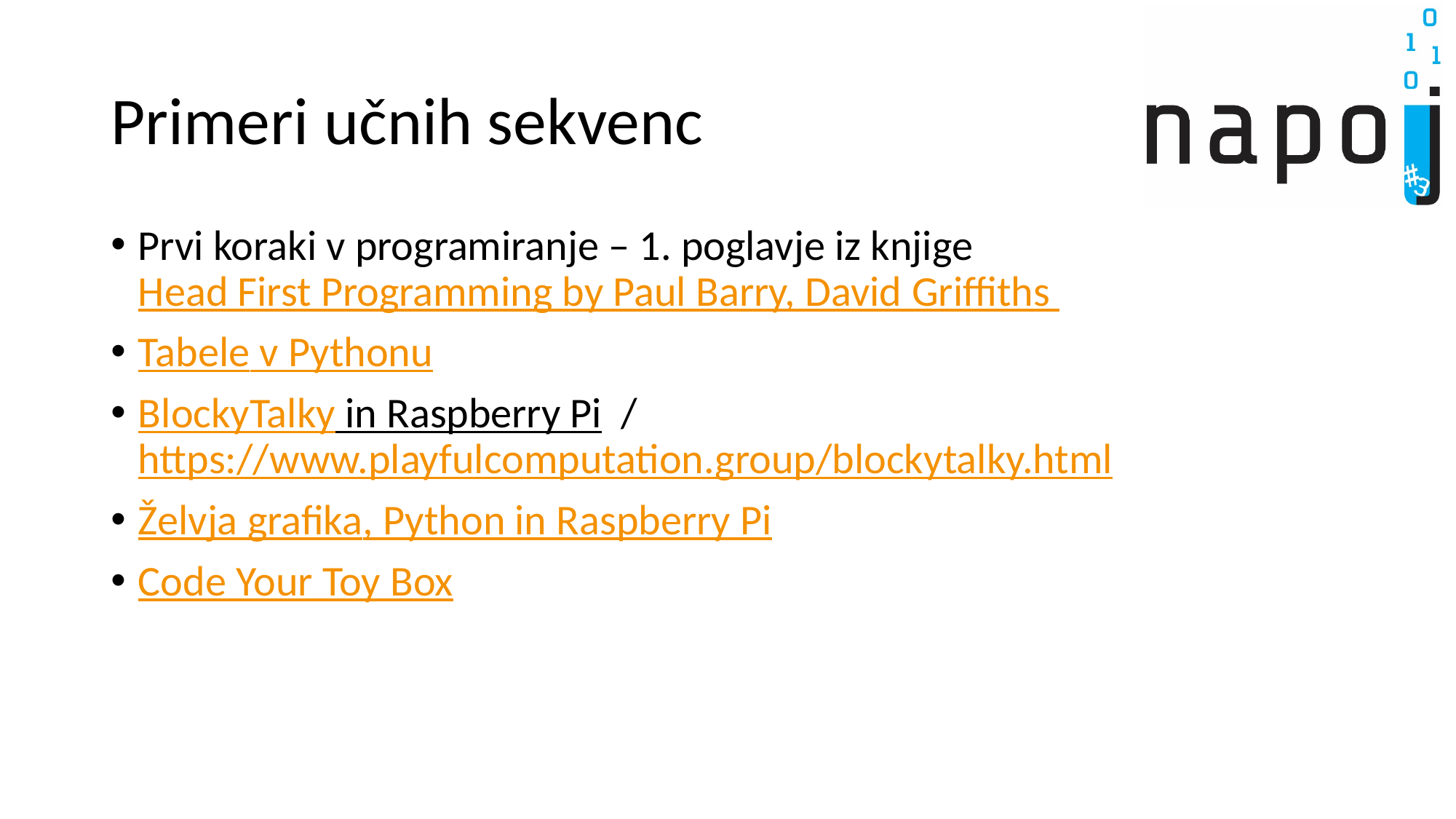

# Primeri učnih sekvenc
Prvi koraki v programiranje – 1. poglavje iz knjige Head First Programming by Paul Barry, David Griffiths
Tabele v Pythonu
BlockyTalky in Raspberry Pi  / https://www.playfulcomputation.group/blockytalky.html
Želvja grafika, Python in Raspberry Pi
Code Your Toy Box